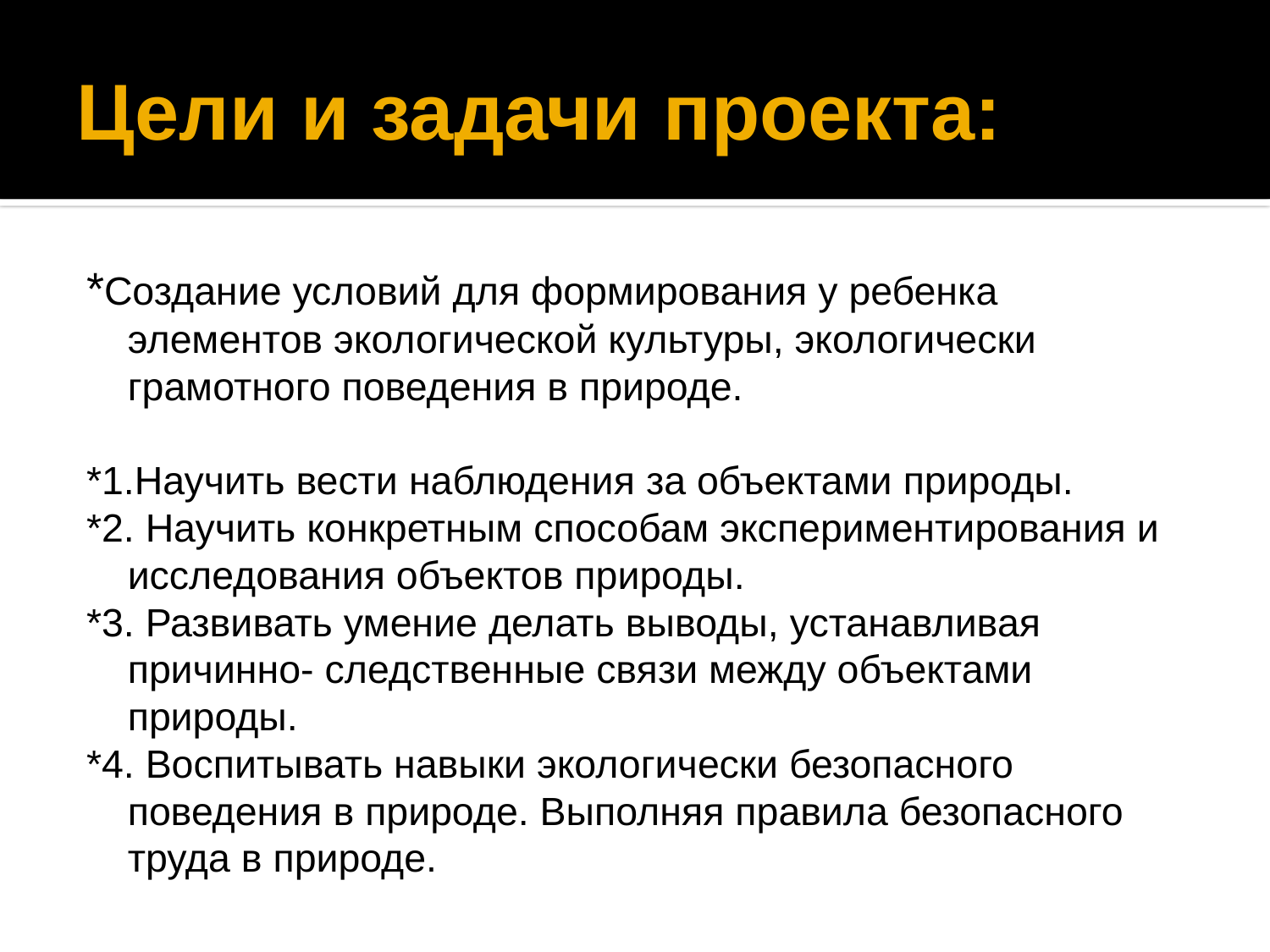

# Цели и задачи проекта:
*Создание условий для формирования у ребенка элементов экологической культуры, экологически грамотного поведения в природе.

*1.Научить вести наблюдения за объектами природы.
*2. Научить конкретным способам экспериментирования и исследования объектов природы.
*3. Развивать умение делать выводы, устанавливая причинно- следственные связи между объектами природы.
*4. Воспитывать навыки экологически безопасного поведения в природе. Выполняя правила безопасного труда в природе.